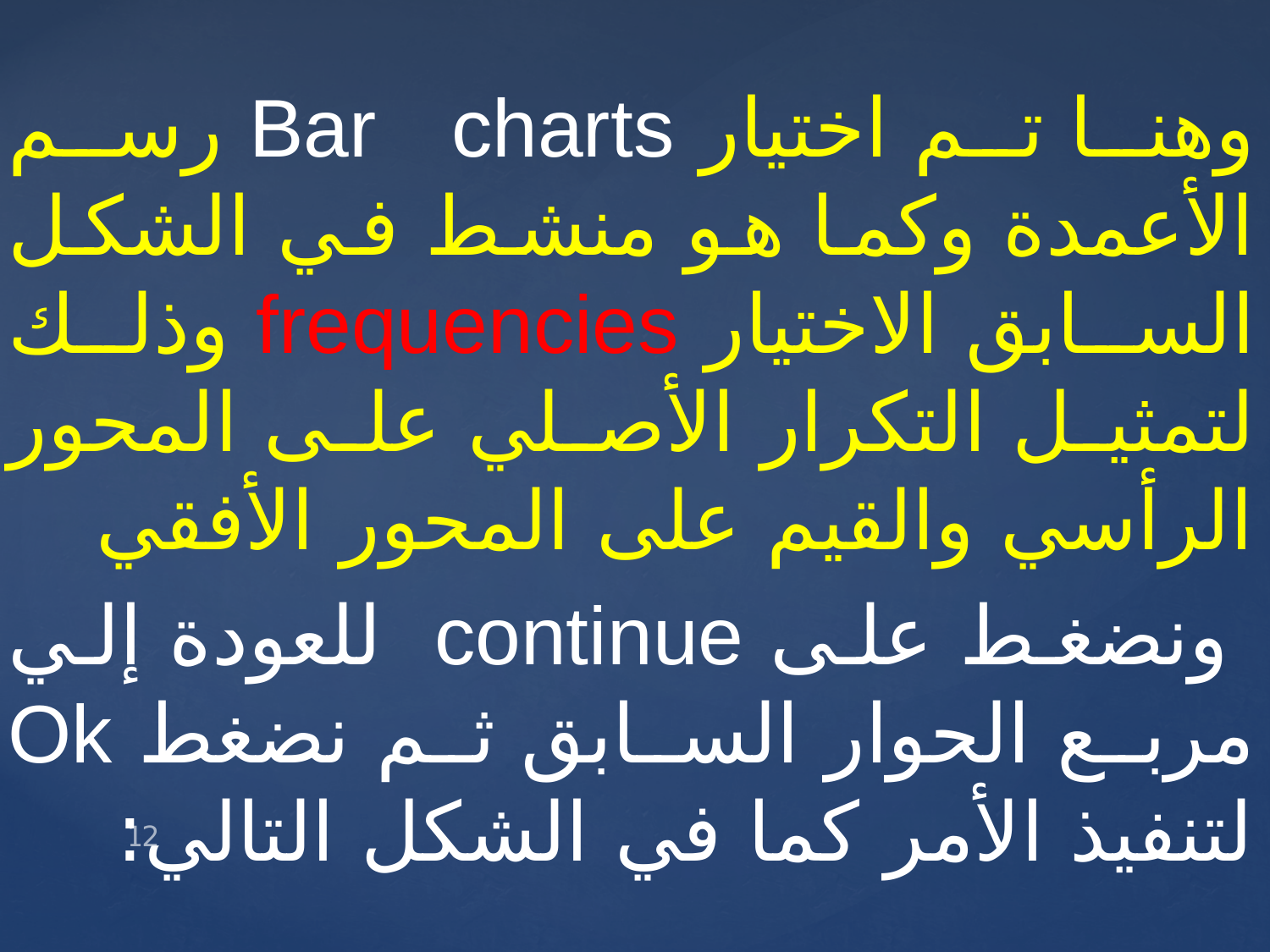

وهنا تم اختيار Bar charts رسم الأعمدة وكما هو منشط في الشكل السابق الاختيار frequencies وذلك لتمثيل التكرار الأصلي على المحور الرأسي والقيم على المحور الأفقي
 ونضغط على continue  للعودة إلي مربع الحوار السابق ثم نضغط Ok لتنفيذ الأمر كما في الشكل التالي:
12